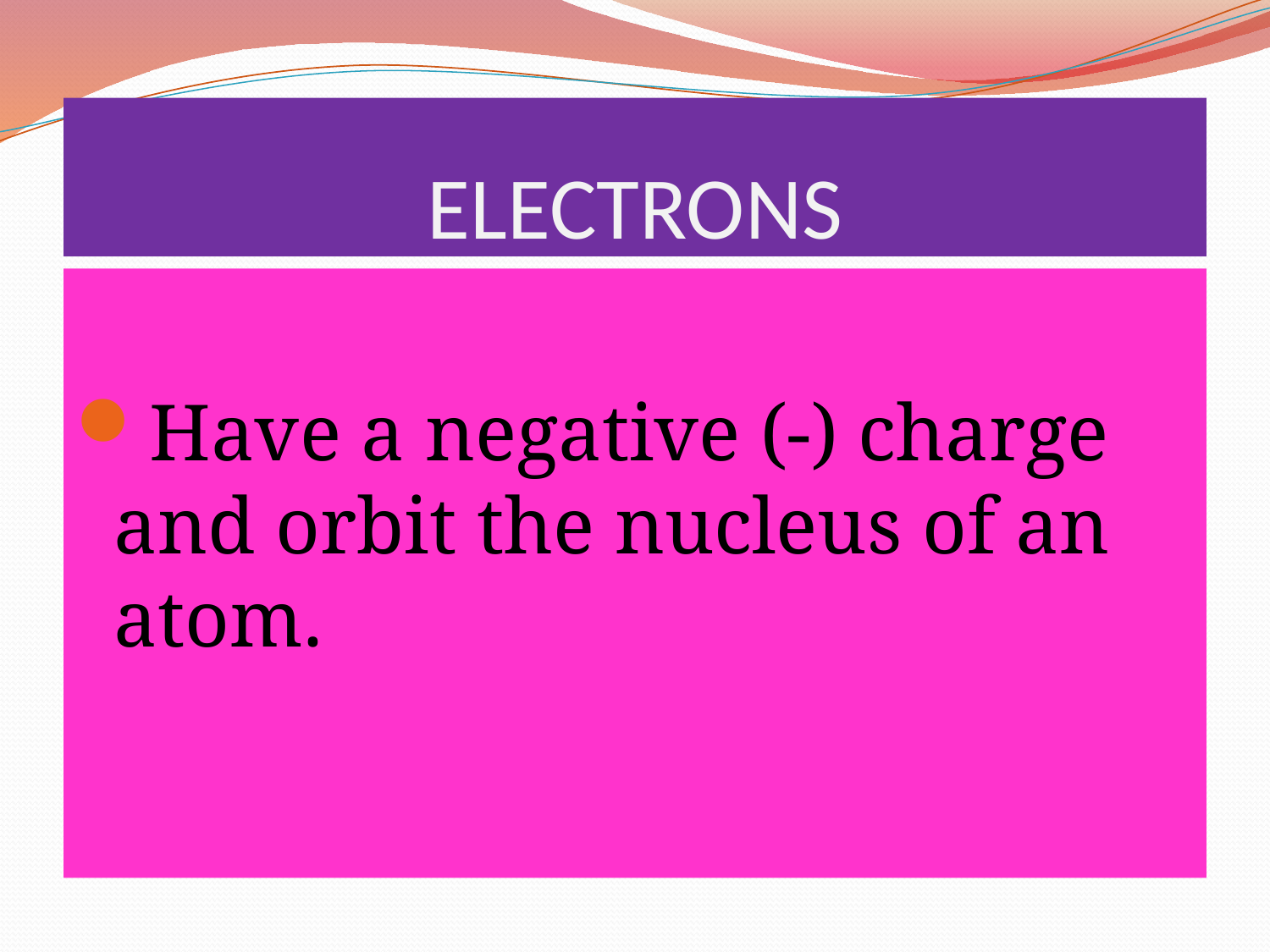

# ELECTRONS

Have a negative (-) charge and orbit the nucleus of an atom.